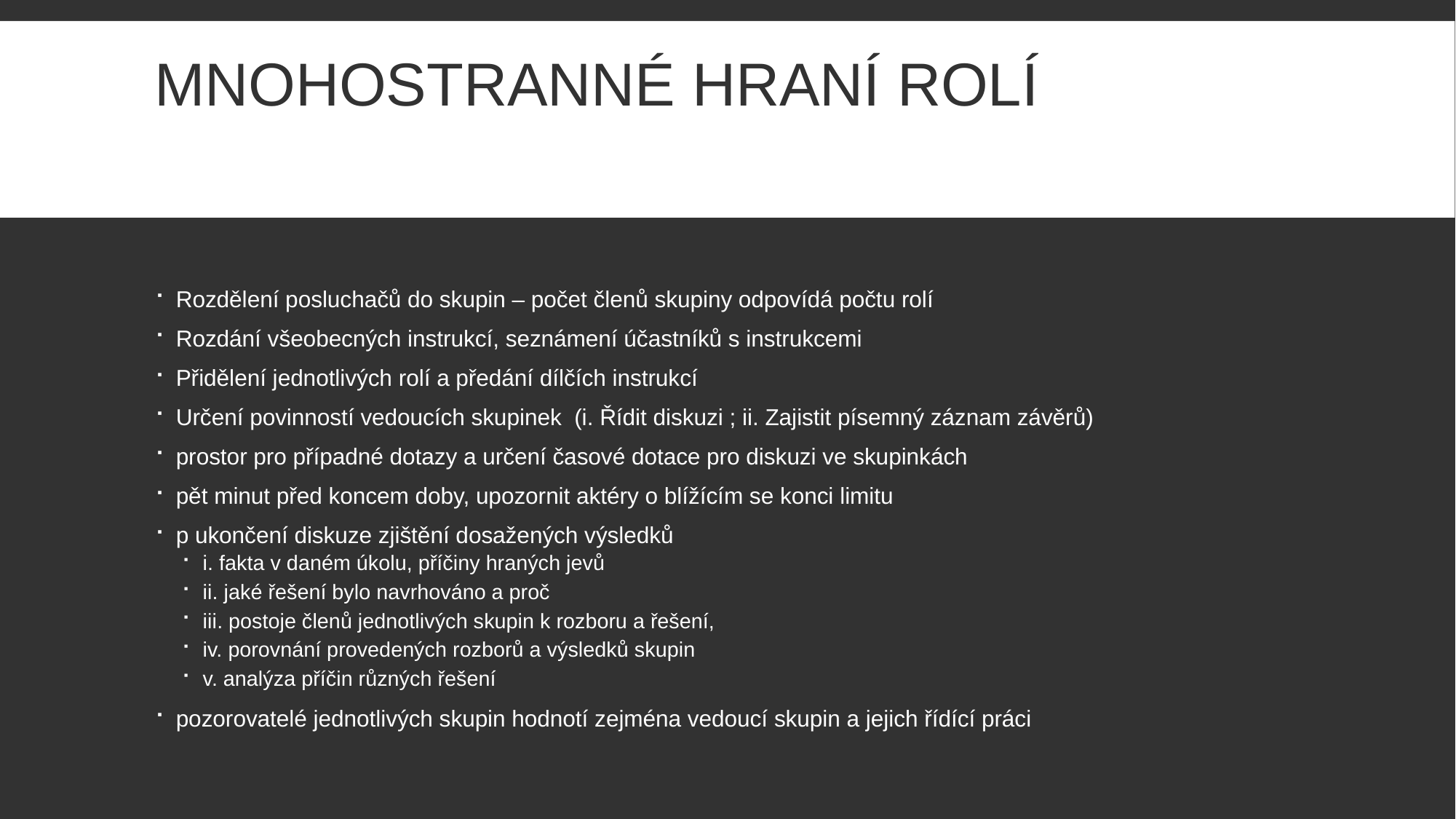

# Mnohostranné hraní rolí

Rozdělení posluchačů do skupin – počet členů skupiny odpovídá počtu rolí
Rozdání všeobecných instrukcí, seznámení účastníků s instrukcemi
Přidělení jednotlivých rolí a předání dílčích instrukcí
Určení povinností vedoucích skupinek  (i. Řídit diskuzi ; ii. Zajistit písemný záznam závěrů)
prostor pro případné dotazy a určení časové dotace pro diskuzi ve skupinkách
pět minut před koncem doby, upozornit aktéry o blížícím se konci limitu
p ukončení diskuze zjištění dosažených výsledků
i. fakta v daném úkolu, příčiny hraných jevů
ii. jaké řešení bylo navrhováno a proč
iii. postoje členů jednotlivých skupin k rozboru a řešení,
iv. porovnání provedených rozborů a výsledků skupin
v. analýza příčin různých řešení
pozorovatelé jednotlivých skupin hodnotí zejména vedoucí skupin a jejich řídící práci